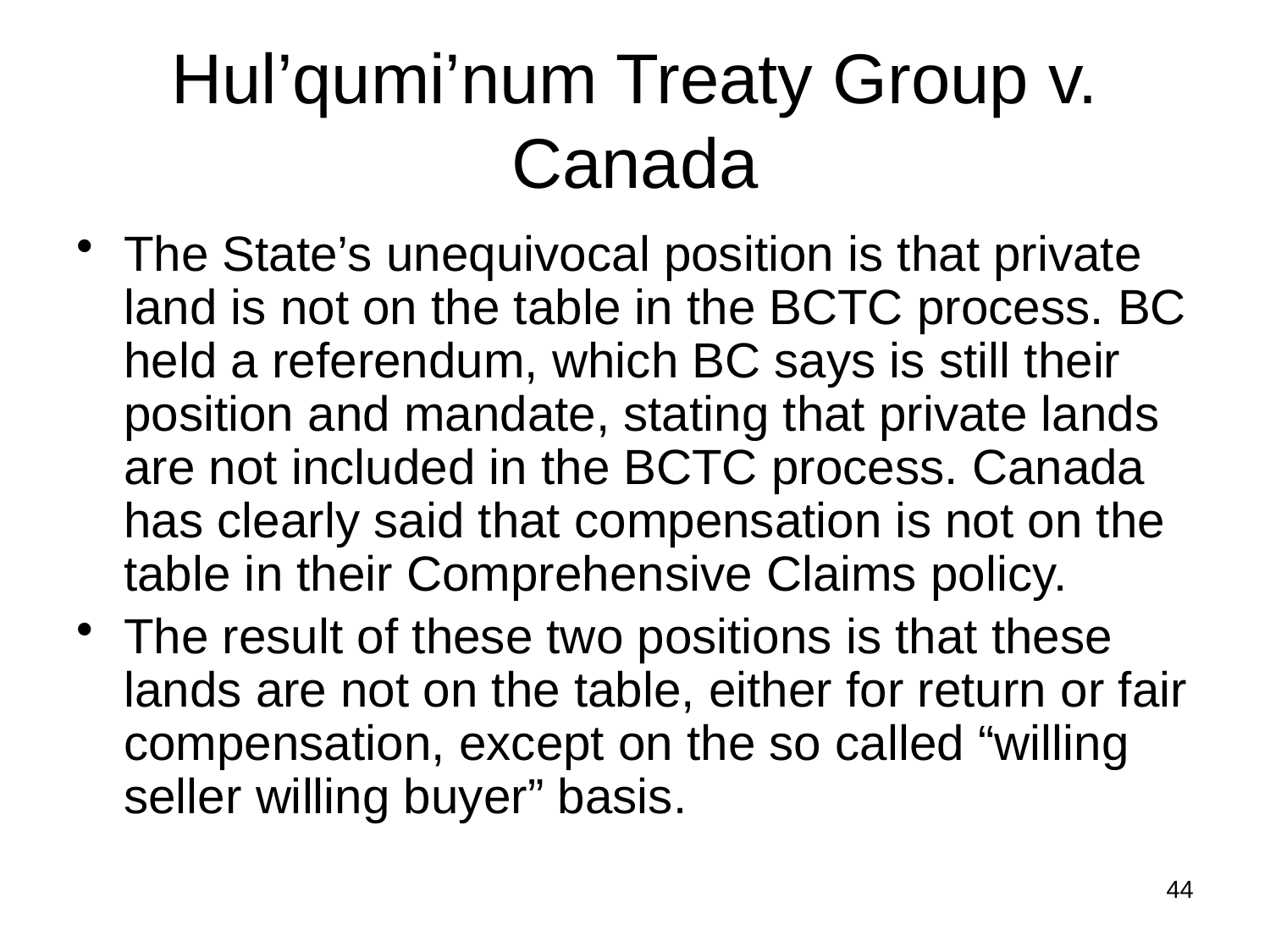

# Hul’qumi’num Treaty Group v. Canada
The State’s unequivocal position is that private land is not on the table in the BCTC process. BC held a referendum, which BC says is still their position and mandate, stating that private lands are not included in the BCTC process. Canada has clearly said that compensation is not on the table in their Comprehensive Claims policy.
The result of these two positions is that these lands are not on the table, either for return or fair compensation, except on the so called “willing seller willing buyer” basis.
44